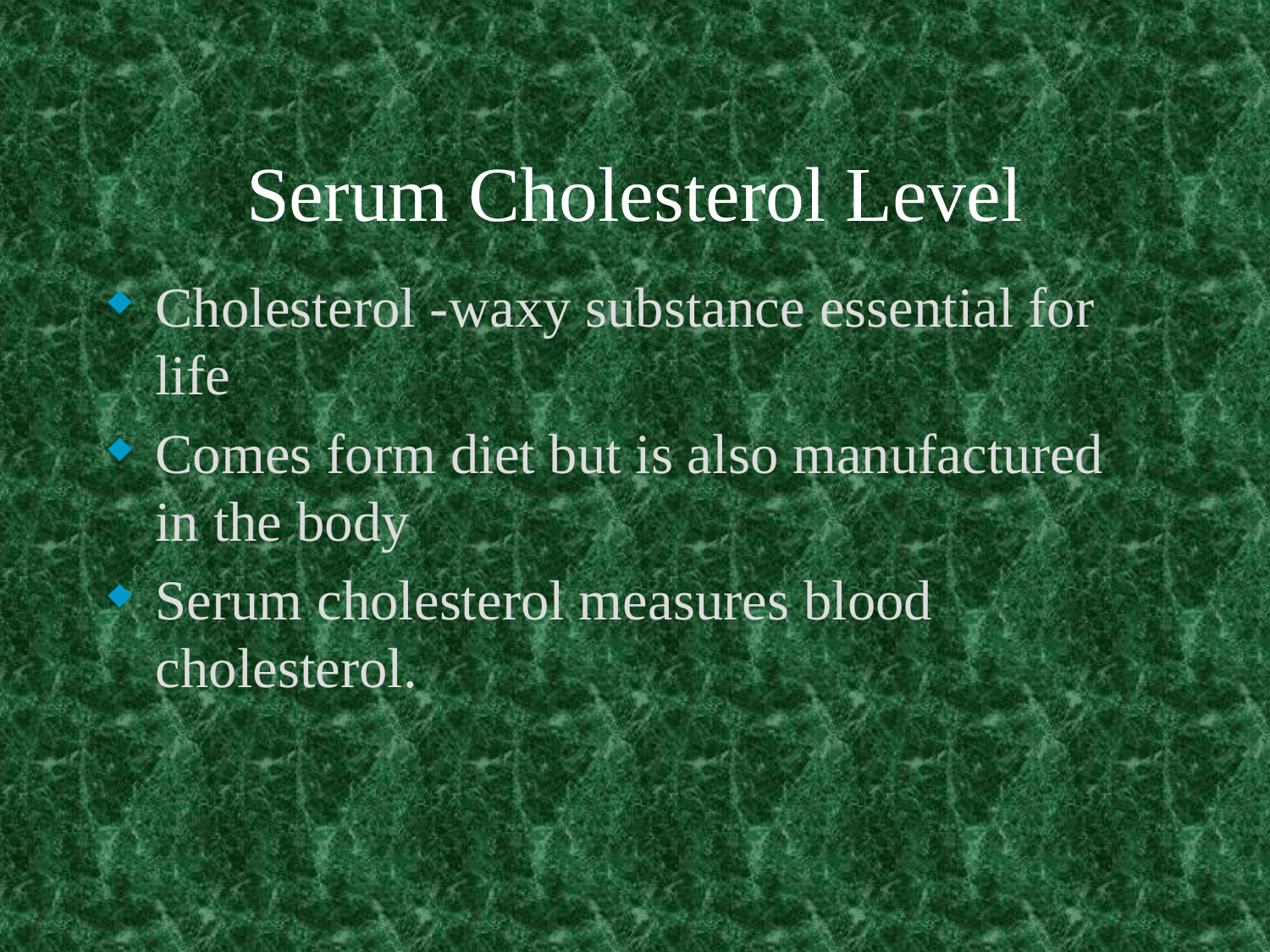

# Serum Cholesterol Level
Cholesterol -waxy substance essential for life
Comes form diet but is also manufactured in the body
Serum cholesterol measures blood cholesterol.